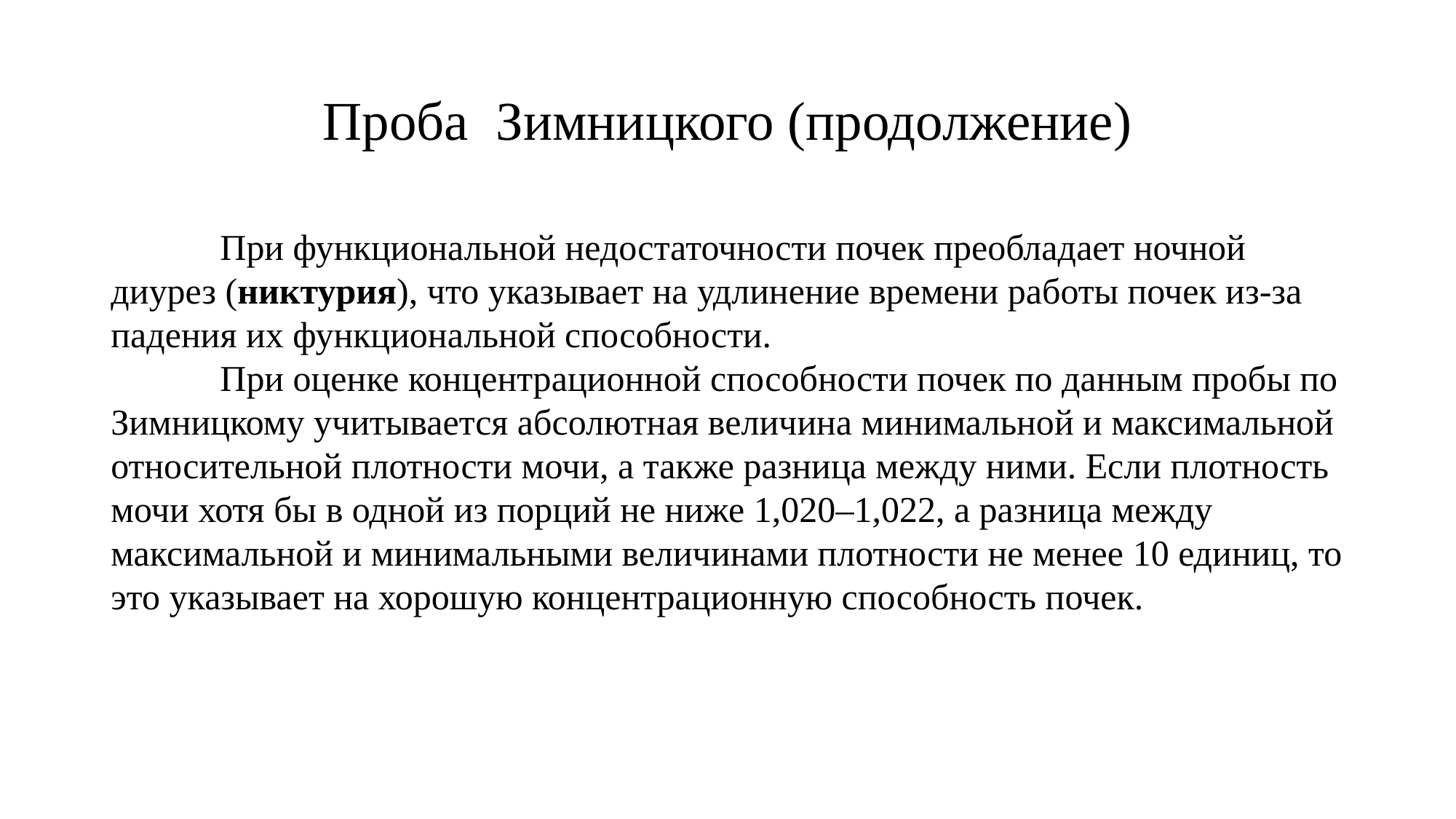

# Проба  Зимницкого (продолжение)
	При функциональной недостаточности почек преобладает ночной диурез (никтурия), что указывает на удлинение времени работы почек из-за падения их функциональной способности.
	При оценке концентрационной способности почек по данным пробы по Зимницкому учитывается абсолютная величина минимальной и максимальной относительной плотности мочи, а также разница между ними. Если плотность мочи хотя бы в одной из порций не ниже 1,020–1,022, а разница между максимальной и минимальными величинами плотности не менее 10 единиц, то это указывает на хорошую концентрационную способность почек.